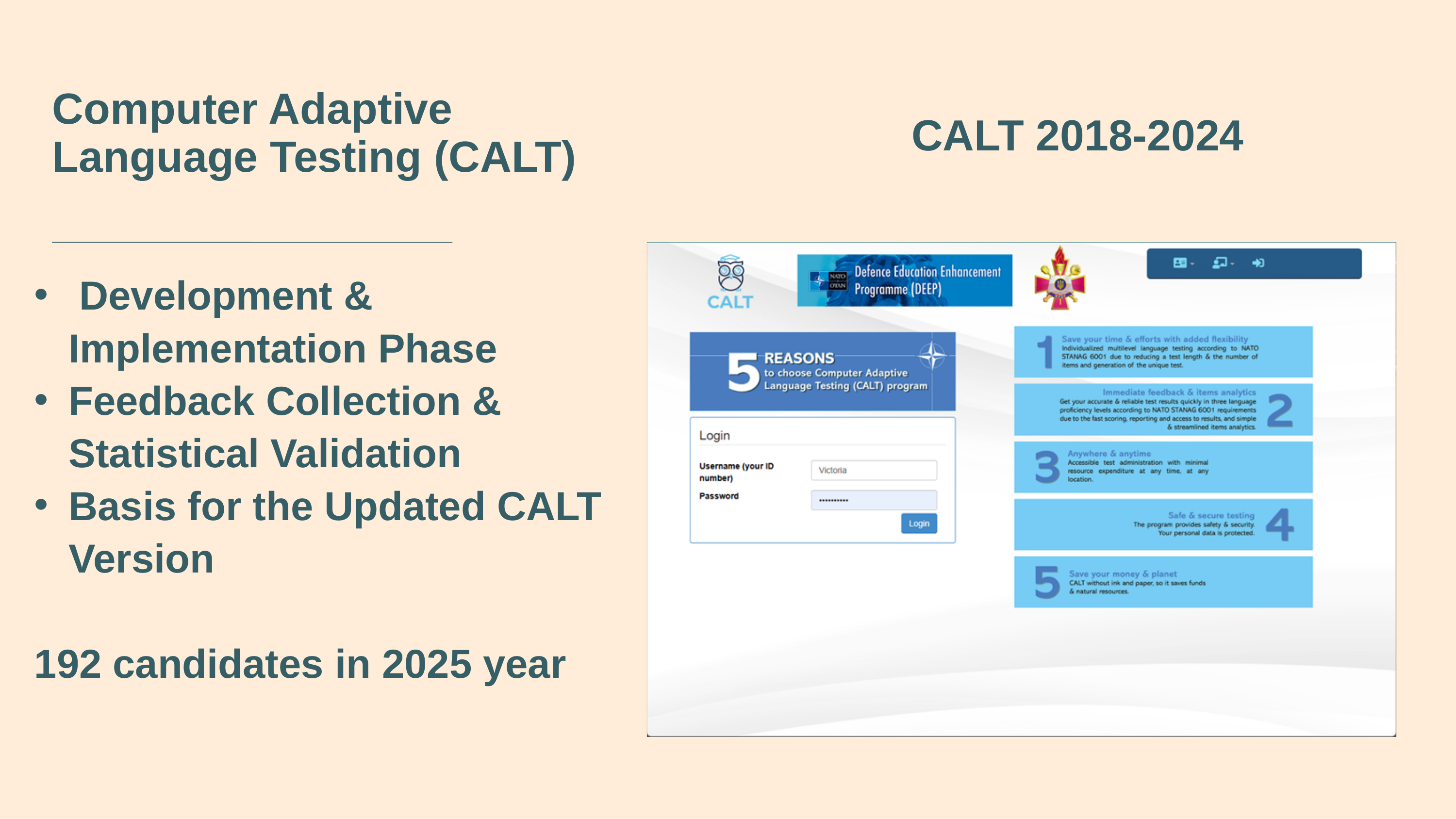

Computer Adaptive
Language Testing (CALT)
CALT 2018-2024

 Development & Implementation Phase
Feedback Сollection & Statistical Validation
Basis for the Updated CALT Version

192 candidates in 2025 year